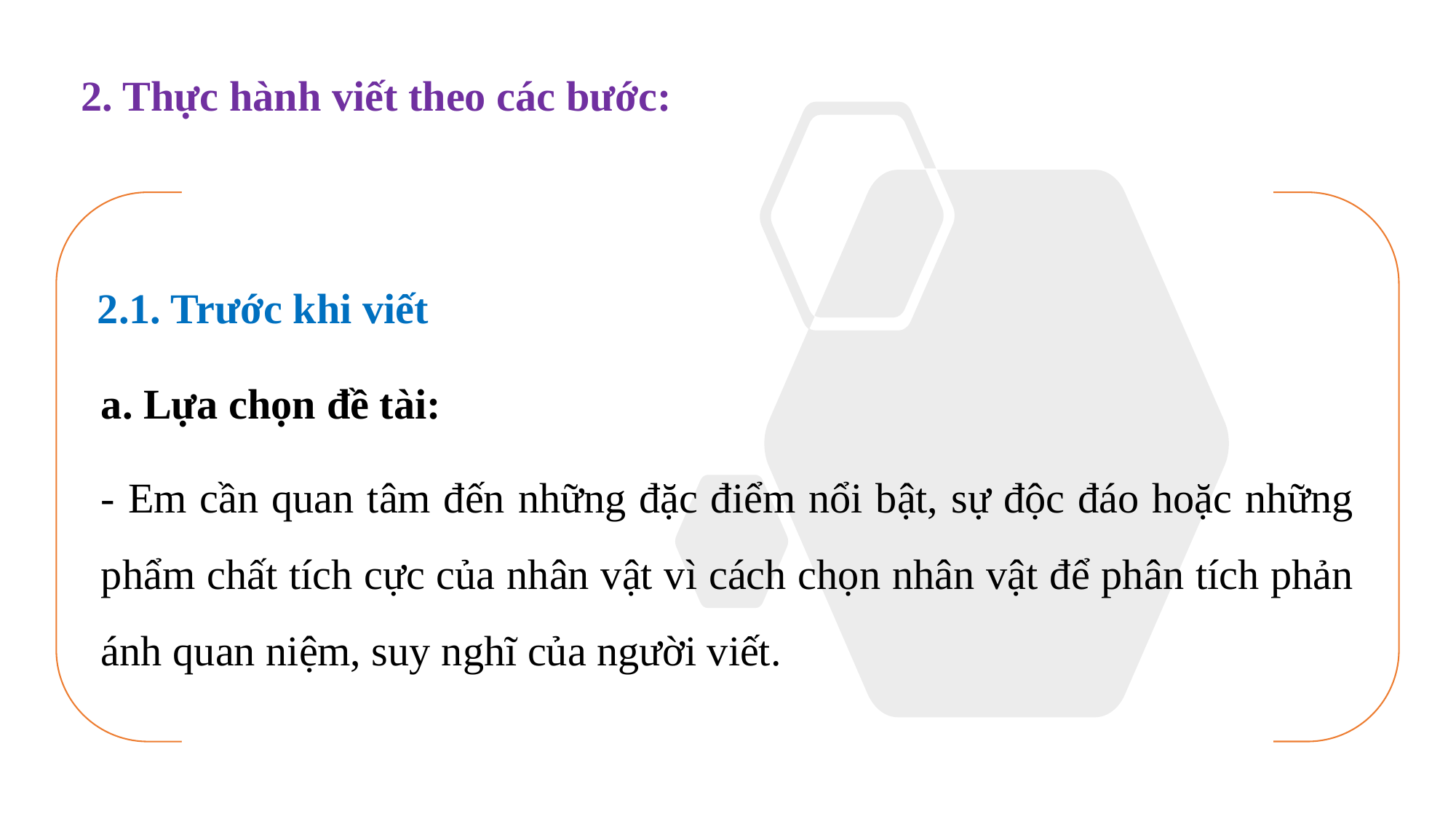

2. Thực hành viết theo các bước:

2.1. Trước khi viết
a. Lựa chọn đề tài:
- Em cần quan tâm đến những đặc điểm nổi bật, sự độc đáo hoặc những phẩm chất tích cực của nhân vật vì cách chọn nhân vật để phân tích phản ánh quan niệm, suy nghĩ của người viết.